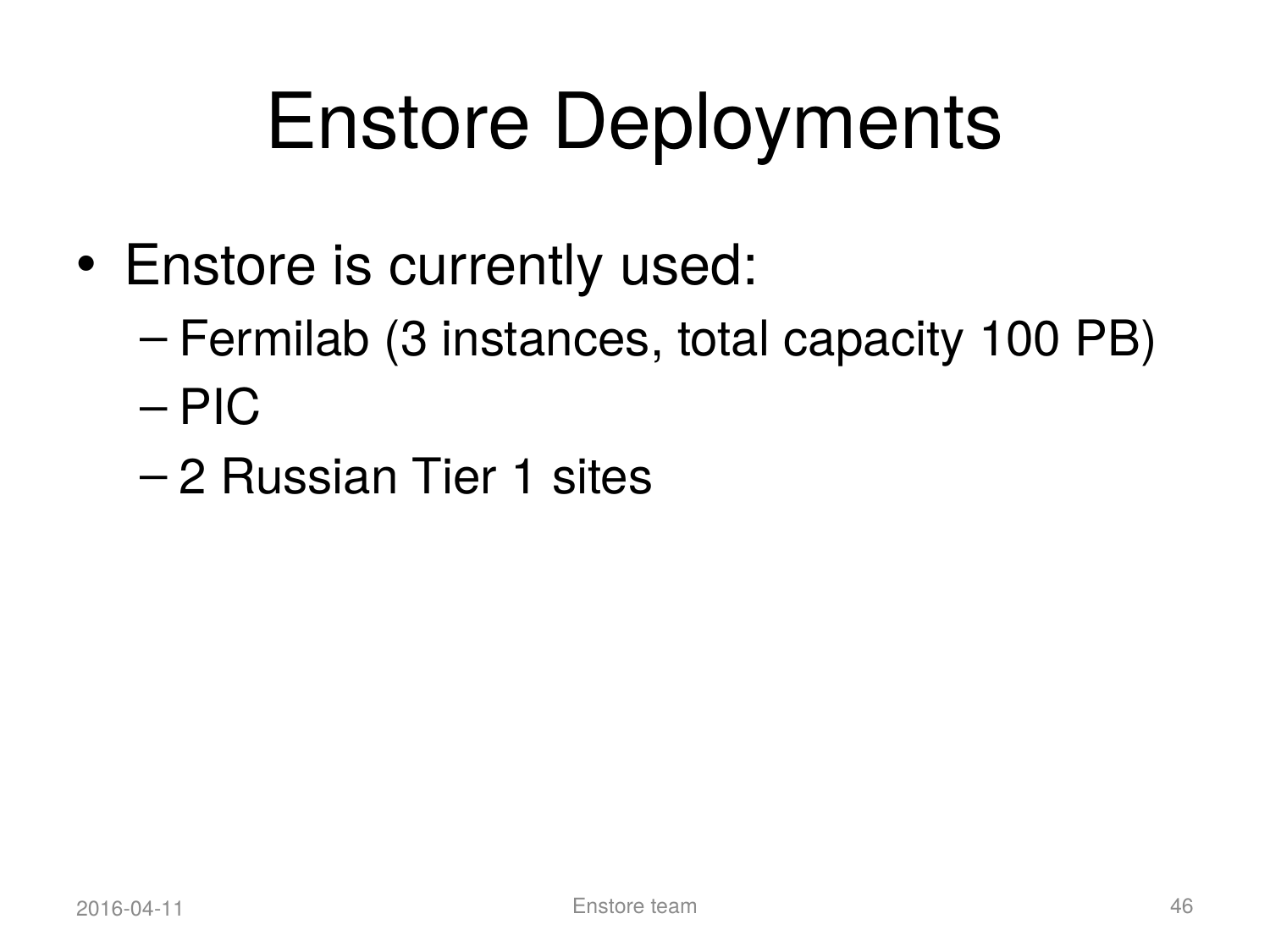

# Enstore Deployments
Enstore is currently used:
Fermilab (3 instances, total capacity 100 PB)
PIC
2 Russian Tier 1 sites

2016-04-11
Enstore team
46